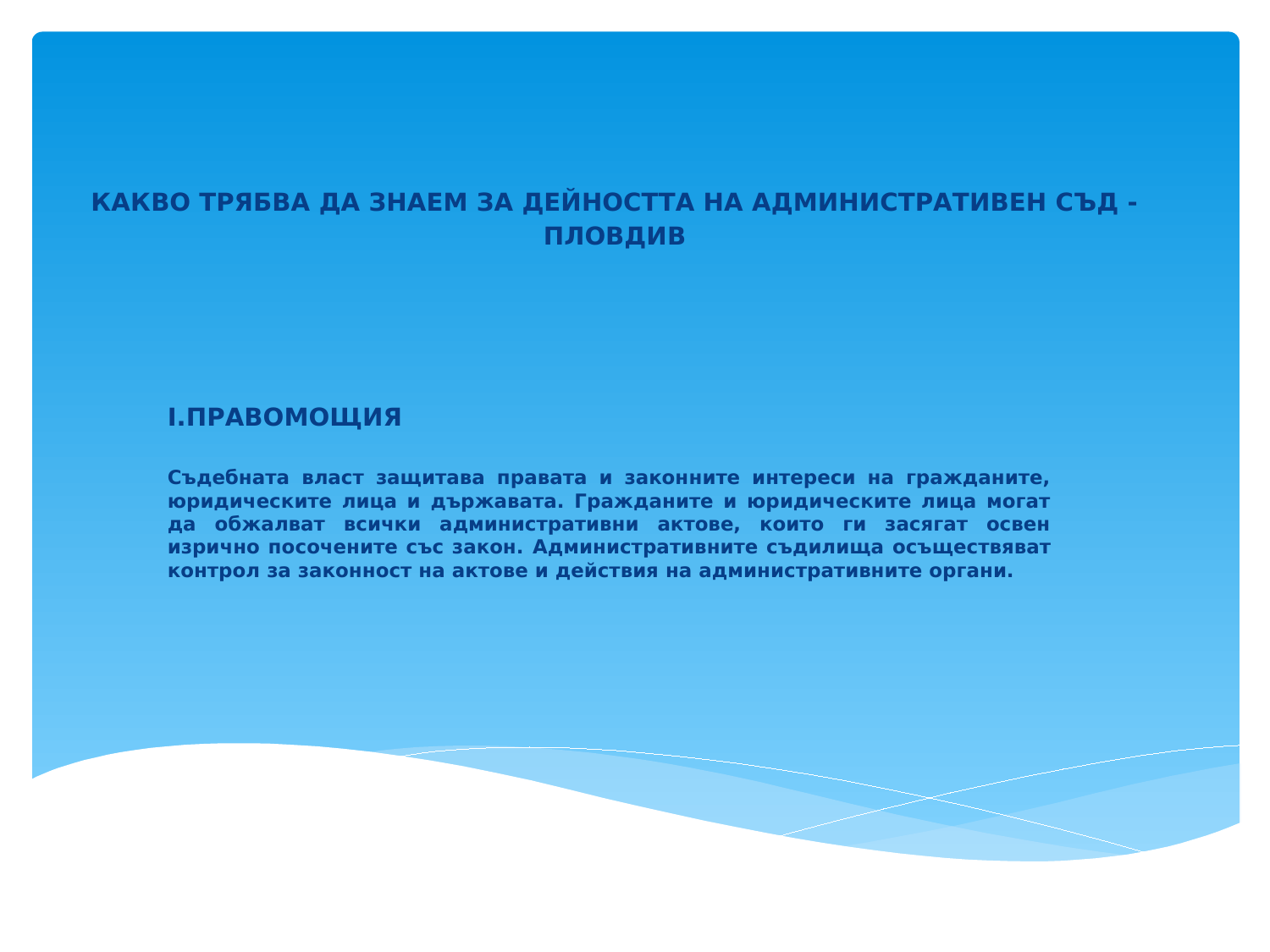

# КАКВО ТРЯБВА ДА ЗНАЕМ ЗА ДЕЙНОСТТА НА АДМИНИСТРАТИВЕН СЪД - ПЛОВДИВ

І.ПРАВОМОЩИЯ
Съдебната власт защитава правата и законните интереси на гражданите, юридическите лица и държавата. Гражданите и юридическите лица могат да обжалват всички административни актове, които ги засягат освен изрично посочените със закон. Административните съдилища осъществяват контрол за законност на актове и действия на административните органи.